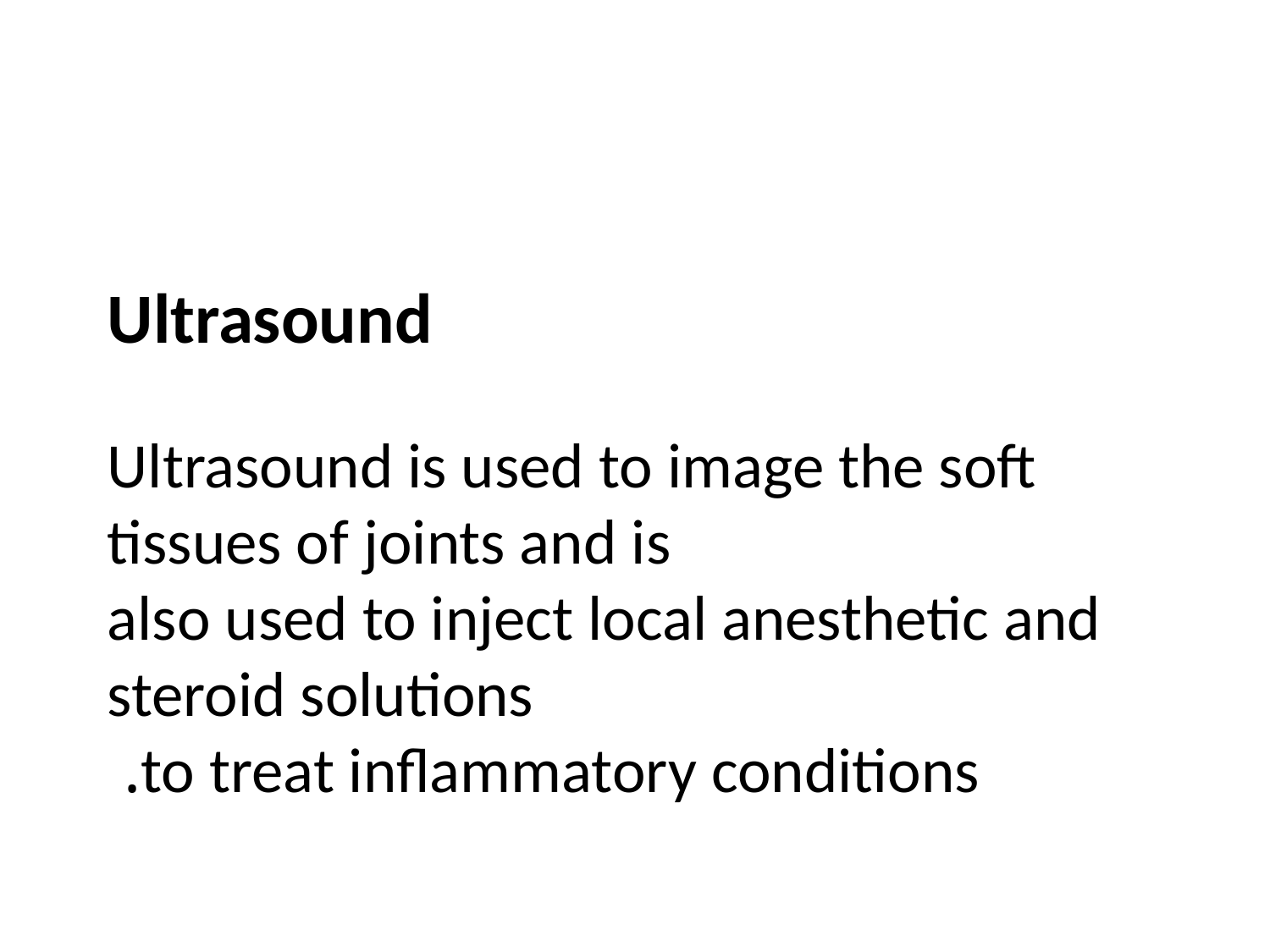

Ultrasound

Ultrasound is used to image the soft tissues of joints and is
also used to inject local anesthetic and steroid solutions
to treat inflammatory conditions.